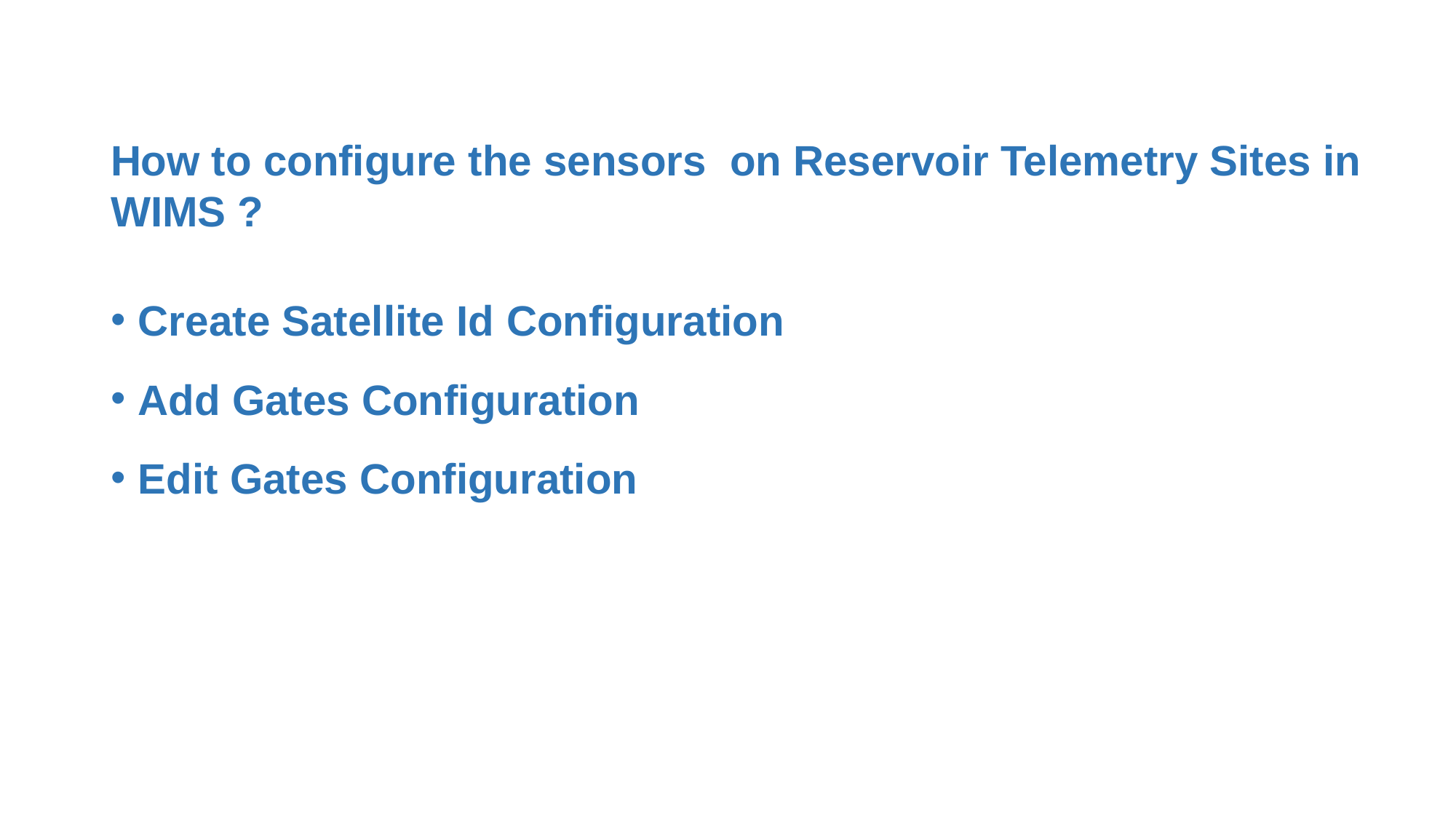

How to configure the sensors  on Reservoir Telemetry Sites in WIMS ?

Create Satellite Id Configuration

Add Gates Configuration

Edit Gates Configuration